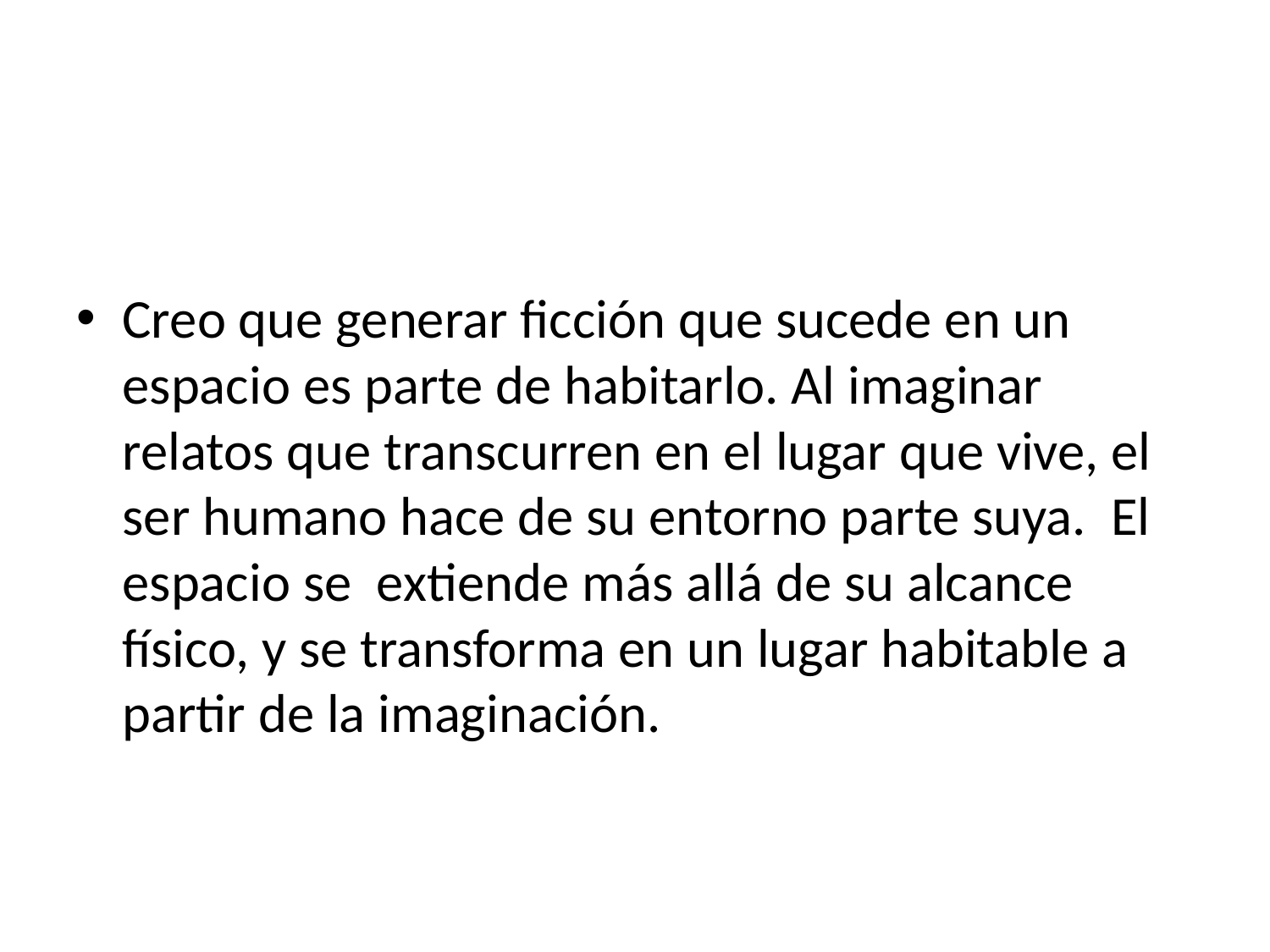

#

Creo que generar ficción que sucede en un espacio es parte de habitarlo. Al imaginar relatos que transcurren en el lugar que vive, el ser humano hace de su entorno parte suya.  El espacio se  extiende más allá de su alcance físico, y se transforma en un lugar habitable a partir de la imaginación.